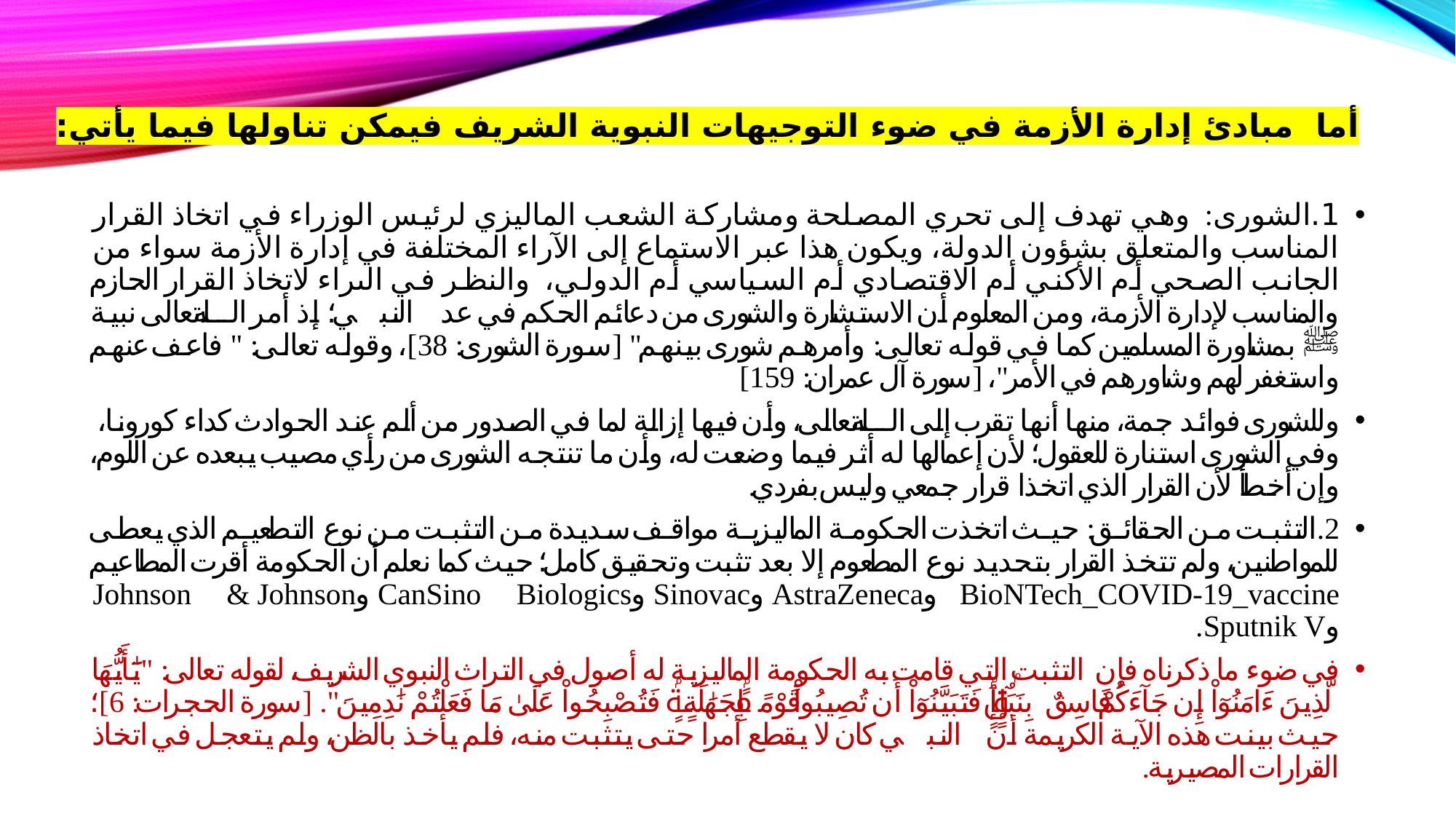

# أما  مبادئ إدارة الأزمة في ضوء التوجيهات النبوية الشريف فيمكن تناولها فيما يأتي:

1.	الشورى:  وهي تهدف إلى تحري المصلحة ومشاركة الشعب الماليزي لرئيس الوزراء في اتخاذ القرار المناسب والمتعلق بشؤون الدولة، ويكون هذا عبر الاستماع إلى الآراء المختلفة في إدارة الأزمة سواء من الجانب الصحي أم الأكني أم الاقتصادي أم السياسي أم الدولي،  والنظر في الىراء لاتخاذ القرار الحازم والمناسب لإدارة الأزمة، ومن المعلوم أن الاستشارة والشورى من دعائم الحكم في عد النبي ﷺ؛ إذ أمر الله تعالى نبية ﷺ بمشاورة المسلمين كما في قوله تعالى: وأمرهم شورى بينهم" [سورة الشورى: 38]، وقوله تعالى: " فاعف عنهم واستغفر لهم وشاورهم في الأمر"، [سورة آل عمران: 159]
وللشورى فوائد جمة، منها أنها تقرب إلى الله تعالى، وأن فيها إزالة لما في الصدور من ألم عند الحوادث كداء كورونا،  وفي الشورى استنارة للعقول؛ لأن إعمالها له أثر فيما وضعت له، وأن ما تنتجه الشورى من رأي مصيب يبعده عن اللوم، وإن أخطأ لأن القرار الذي اتخذا قرار جمعي وليس بفردي.
2.	التثبت من الحقائق: حيث اتخذت الحكومة الماليزية مواقف سديدة من التثبت من نوع التطعيم الذي يعطى للمواطنين، ولم تتخذ القرار بتحديد نوع المطعوم إلا بعد تثبت وتحقيق كامل؛ حيث كما نعلم أن الحكومة أقرت المطاعيم BioNTech_COVID-19_vaccine   وAstraZeneca وSinovac وCanSino Biologics وJohnson & Johnson وSputnik V.
في ضوء ما ذكرناه فإن  التثبت التي قامت به الحكومة الماليزية له أصول في التراث النبوي الشريف، لقوله تعالى: "يَٰٓأَيُّهَا ٱلَّذِينَ ءَامَنُوٓاْ إِن جَآءَكُمْ فَاسِقٌۢ بِنَبَإٍۢ فَتَبَيَّنُوٓاْ أَن تُصِيبُواْ قَوْمًۢا بِجَهَٰلَةٍۢ فَتُصْبِحُواْ عَلَىٰ مَا فَعَلْتُمْ نَٰدِمِينَ". [سورة الحجرات: 6]؛ حيث بينت هذه الآية الكريمة أن النبي ﷺ كان لا يقطع أمرا حتى يتثبت منه، فلم يأخذ بالظن، ولم يتعجل في اتخاذ القرارات المصيرية.